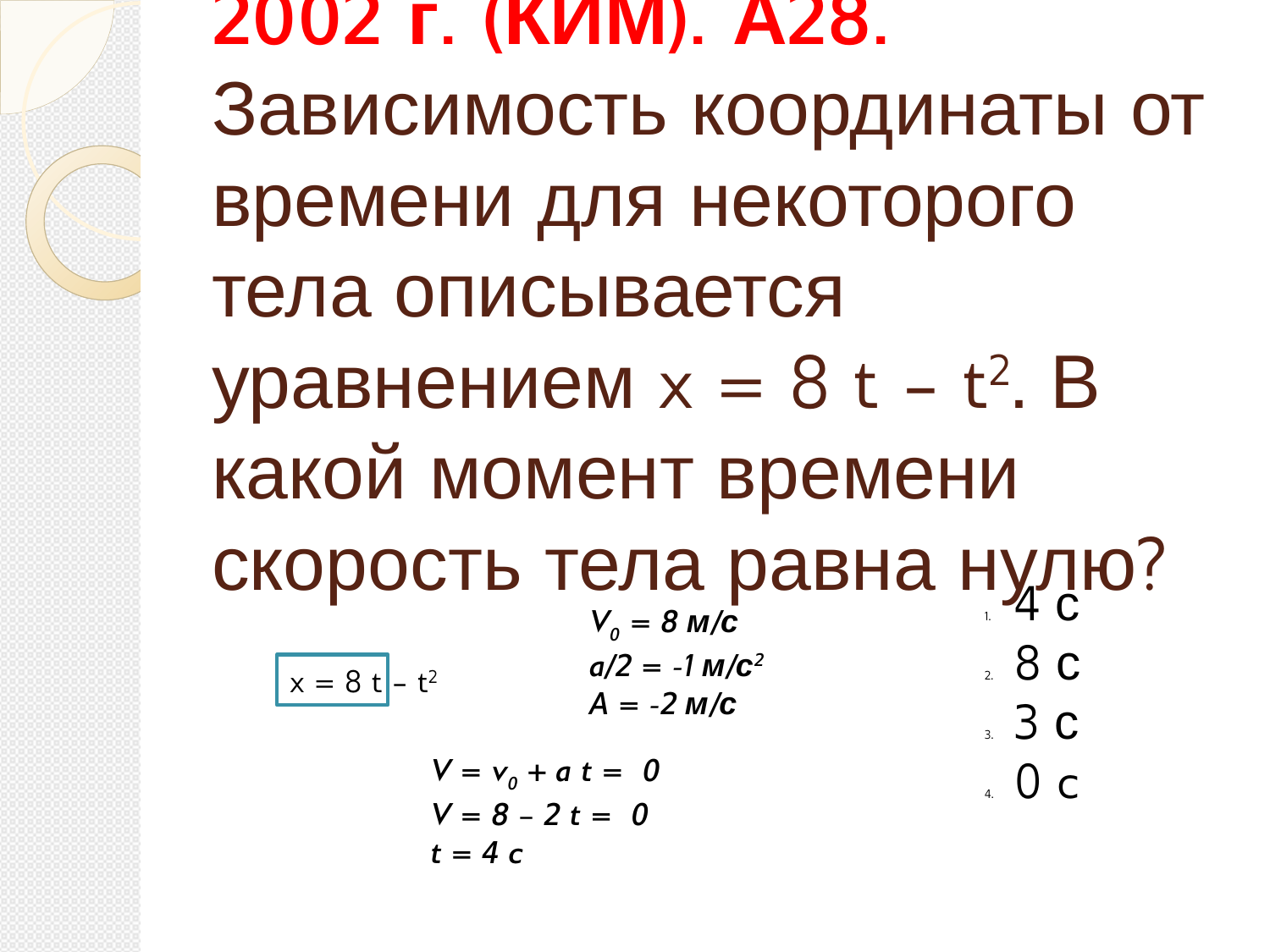

2002 г. (КИМ). А28. Зависимость координаты от времени для некоторого тела описывается уравнением x = 8 t – t2. В какой момент времени скорость тела равна нулю?
4 с
8 с
3 с
0 c
V0 = 8 м/с
a/2 = -1 м/с2
A = -2 м/с
x = 8 t – t2
V = v0 + a t =  0
V = 8 – 2 t =  0
t = 4 c